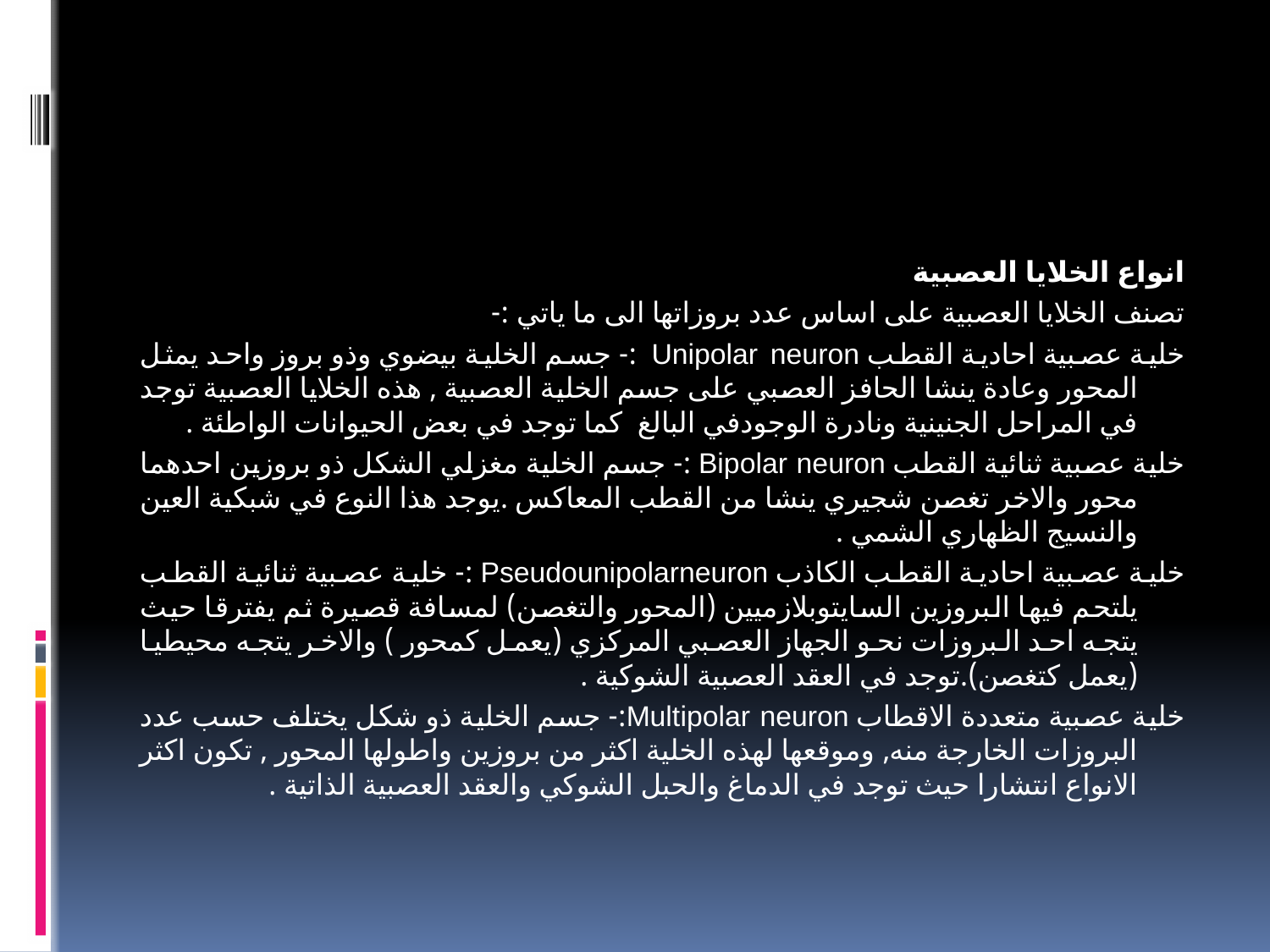

#
انواع الخلايا العصبية
تصنف الخلايا العصبية على اساس عدد بروزاتها الى ما ياتي :-
خلية عصبية احادية القطب Unipolar neuron  :- جسم الخلية بيضوي وذو بروز واحد يمثل المحور وعادة ينشا الحافز العصبي على جسم الخلية العصبية , هذه الخلايا العصبية توجد في المراحل الجنينية ونادرة الوجودفي البالغ  كما توجد في بعض الحيوانات الواطئة .
خلية عصبية ثنائية القطب Bipolar neuron :- جسم الخلية مغزلي الشكل ذو بروزين احدهما محور والاخر تغصن شجيري ينشا من القطب المعاكس .يوجد هذا النوع في شبكية العين والنسيج الظهاري الشمي .
خلية عصبية احادية القطب الكاذب Pseudounipolarneuron :- خلية عصبية ثنائية القطب يلتحم فيها البروزين السايتوبلازميين (المحور والتغصن) لمسافة قصيرة ثم يفترقا حيث يتجه احد البروزات نحو الجهاز العصبي المركزي (يعمل كمحور ) والاخر يتجه محيطيا (يعمل كتغصن).توجد في العقد العصبية الشوكية .
خلية عصبية متعددة الاقطاب Multipolar neuron:- جسم الخلية ذو شكل يختلف حسب عدد البروزات الخارجة منه, وموقعها لهذه الخلية اكثر من بروزين واطولها المحور , تكون اكثر الانواع انتشارا حيث توجد في الدماغ والحبل الشوكي والعقد العصبية الذاتية .